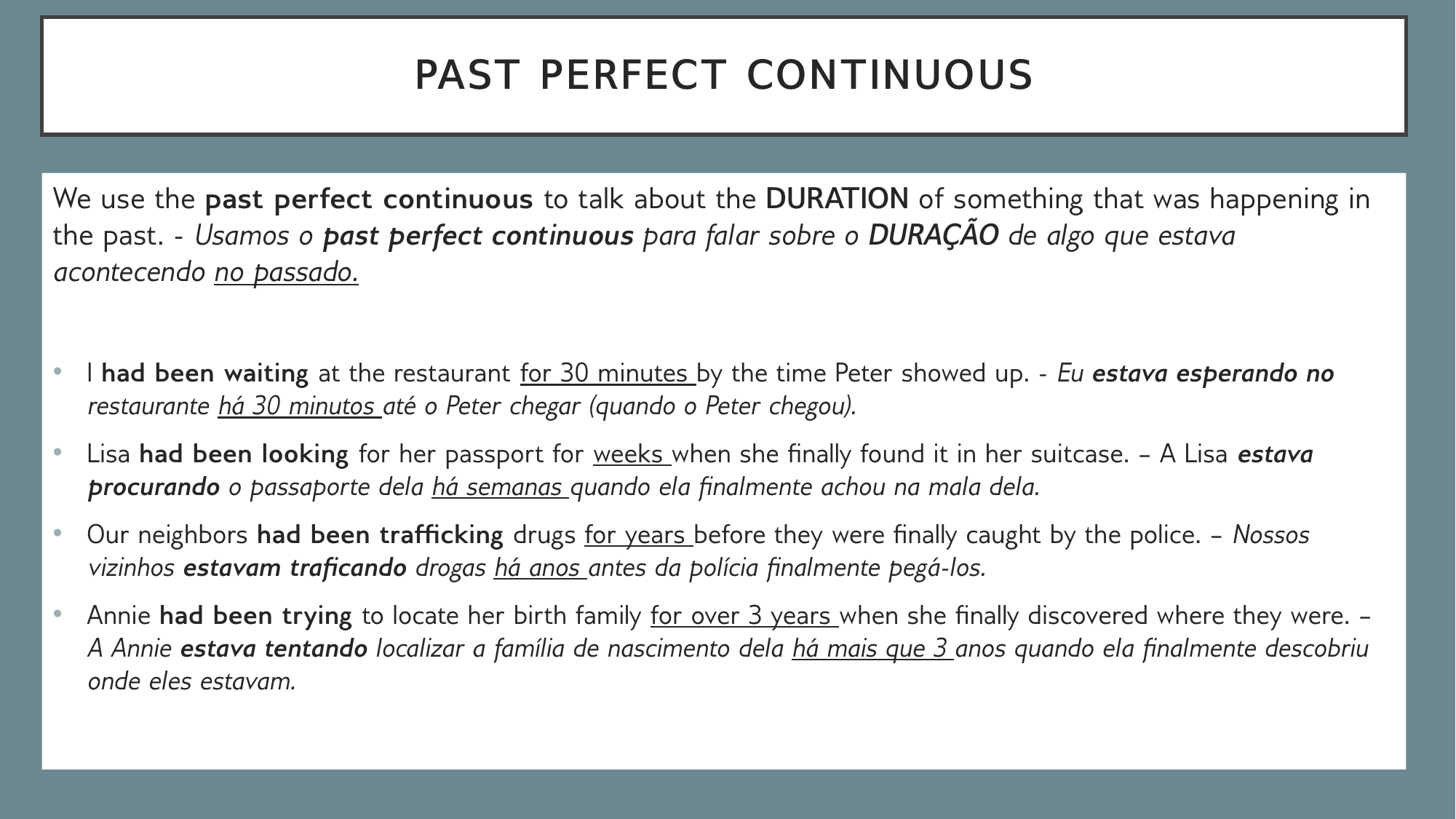

# PAST PERFECT CONTINUOUS
We use the past perfect continuous to talk about the DURATION of something that was happening in the past. - Usamos o past perfect continuous para falar sobre o DURAÇÃO de algo que estava acontecendo no passado.

I had been waiting at the restaurant for 30 minutes by the time Peter showed up. - Eu estava esperando no restaurante há 30 minutos até o Peter chegar (quando o Peter chegou).
Lisa had been looking for her passport for weeks when she finally found it in her suitcase. – A Lisa estava procurando o passaporte dela há semanas quando ela finalmente achou na mala dela.
Our neighbors had been trafficking drugs for years before they were finally caught by the police. – Nossos vizinhos estavam traficando drogas há anos antes da polícia finalmente pegá-los.
Annie had been trying to locate her birth family for over 3 years when she finally discovered where they were. – A Annie estava tentando localizar a família de nascimento dela há mais que 3 anos quando ela finalmente descobriu onde eles estavam.